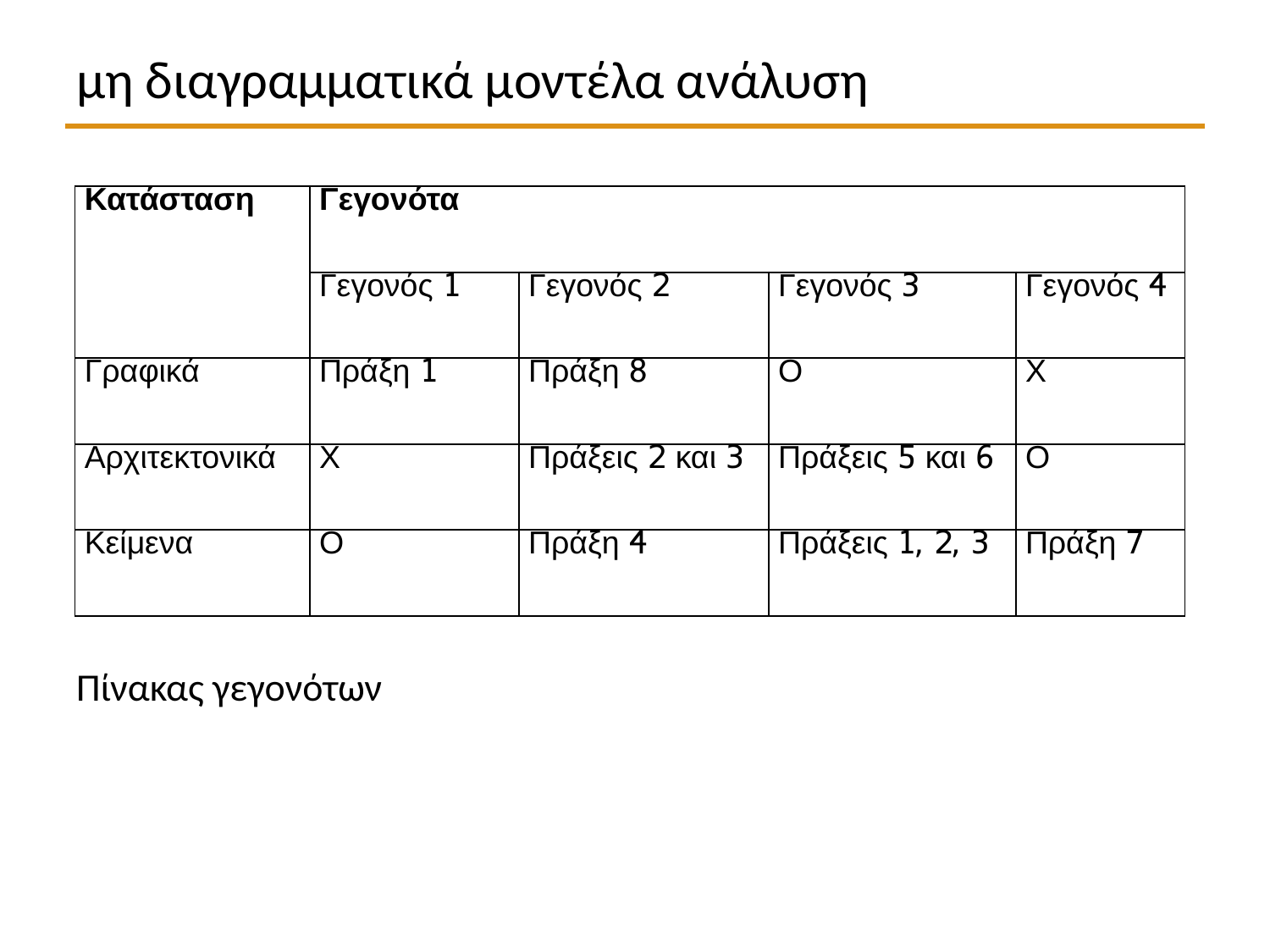

# μη διαγραμματικά μοντέλα ανάλυση
| Κατάσταση | Γεγονότα |  |  |  |
| --- | --- | --- | --- | --- |
|  | Γεγονός 1 | Γεγονός 2 | Γεγονός 3 | Γεγονός 4 |
| Γραφικά | Πράξη 1 | Πράξη 8 | Ο | Χ |
| Αρχιτεκτονικά | Χ | Πράξεις 2 και 3 | Πράξεις 5 και 6 | Ο |
| Κείμενα | Ο | Πράξη 4 | Πράξεις 1, 2, 3 | Πράξη 7 |
Πίνακας γεγονότων